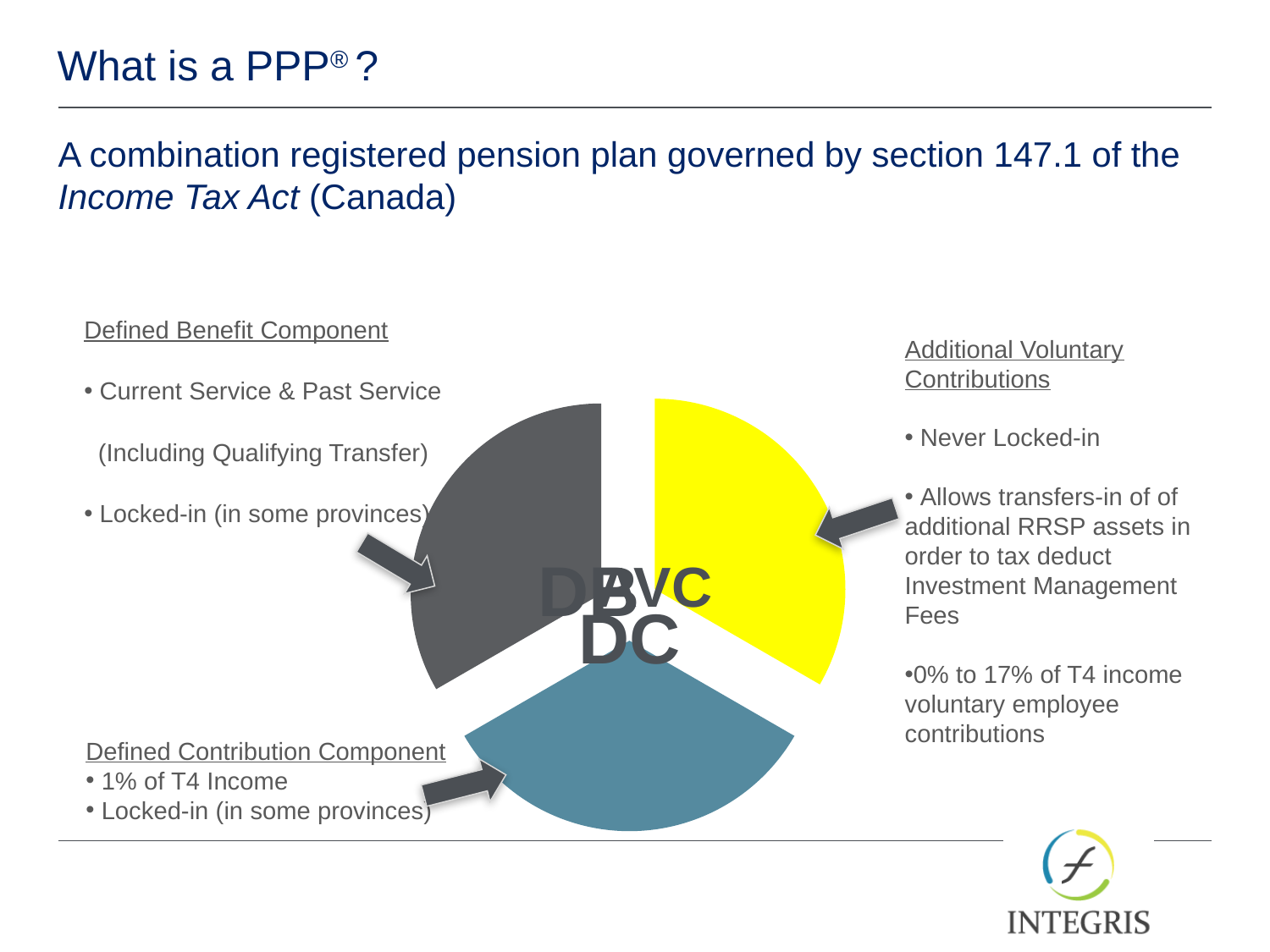

# What is a PPP® ?
A combination registered pension plan governed by section 147.1 of the Income Tax Act (Canada)
Defined Benefit Component
 Current Service & Past Service
  (Including Qualifying Transfer)
 Locked-in (in some provinces)
Additional Voluntary Contributions

 Never Locked-in

 Allows transfers-in of of additional RRSP assets in order to tax deduct Investment Management Fees

0% to 17% of T4 income voluntary employee contributions

AVC
DC
DB

Defined Contribution Component
 1% of T4 Income
 Locked-in (in some provinces)